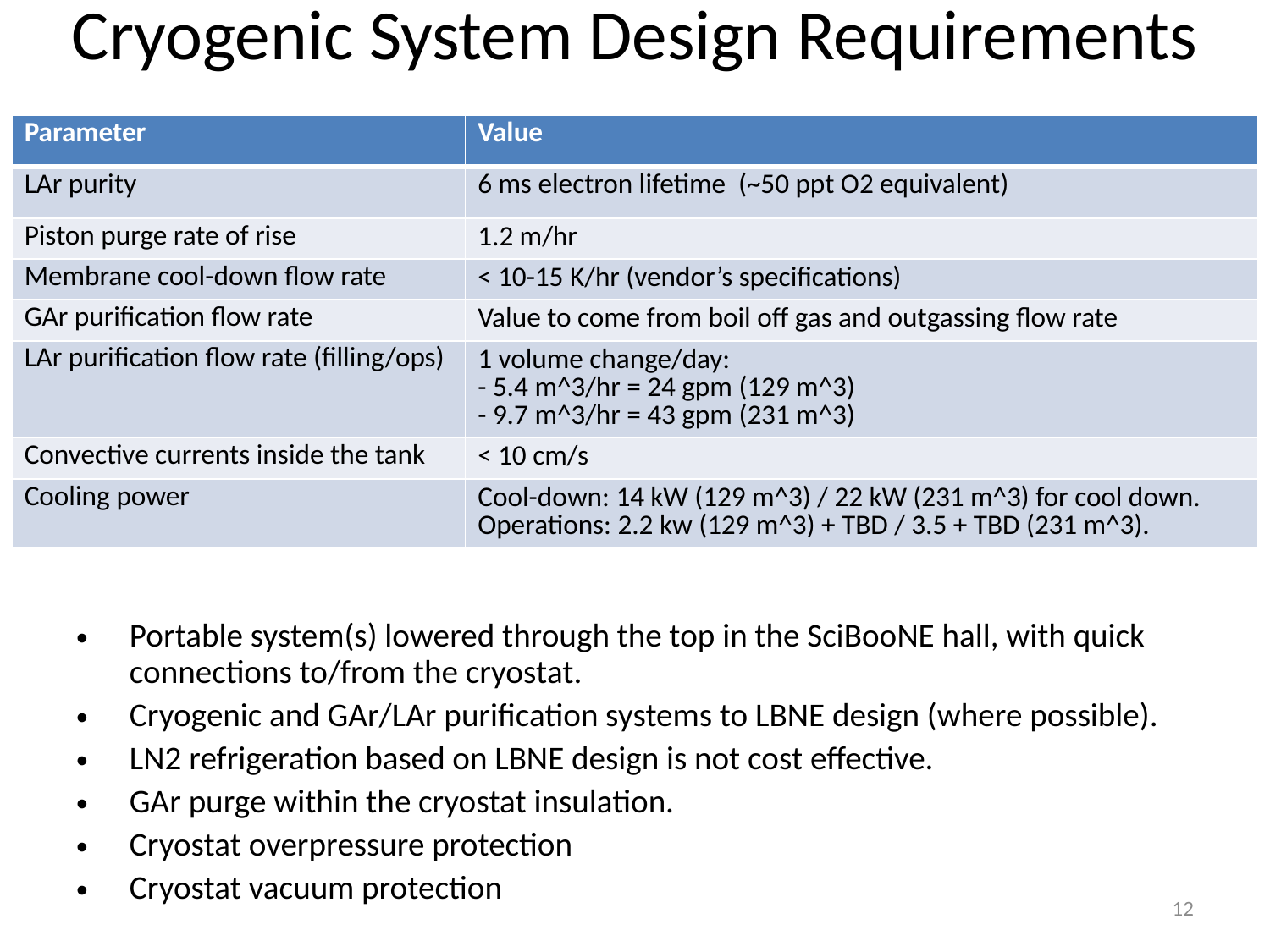

# Cryogenic System Design Requirements
| Parameter | Value |
| --- | --- |
| LAr purity | 6 ms electron lifetime (~50 ppt O2 equivalent) |
| Piston purge rate of rise | 1.2 m/hr |
| Membrane cool-down flow rate | < 10-15 K/hr (vendor’s specifications) |
| GAr purification flow rate | Value to come from boil off gas and outgassing flow rate |
| LAr purification flow rate (filling/ops) | 1 volume change/day: - 5.4 m^3/hr = 24 gpm (129 m^3) - 9.7 m^3/hr = 43 gpm (231 m^3) |
| Convective currents inside the tank | < 10 cm/s |
| Cooling power | Cool-down: 14 kW (129 m^3) / 22 kW (231 m^3) for cool down. Operations: 2.2 kw (129 m^3) + TBD / 3.5 + TBD (231 m^3). |
Portable system(s) lowered through the top in the SciBooNE hall, with quick connections to/from the cryostat.
Cryogenic and GAr/LAr purification systems to LBNE design (where possible).
LN2 refrigeration based on LBNE design is not cost effective.
GAr purge within the cryostat insulation.
Cryostat overpressure protection
Cryostat vacuum protection
12